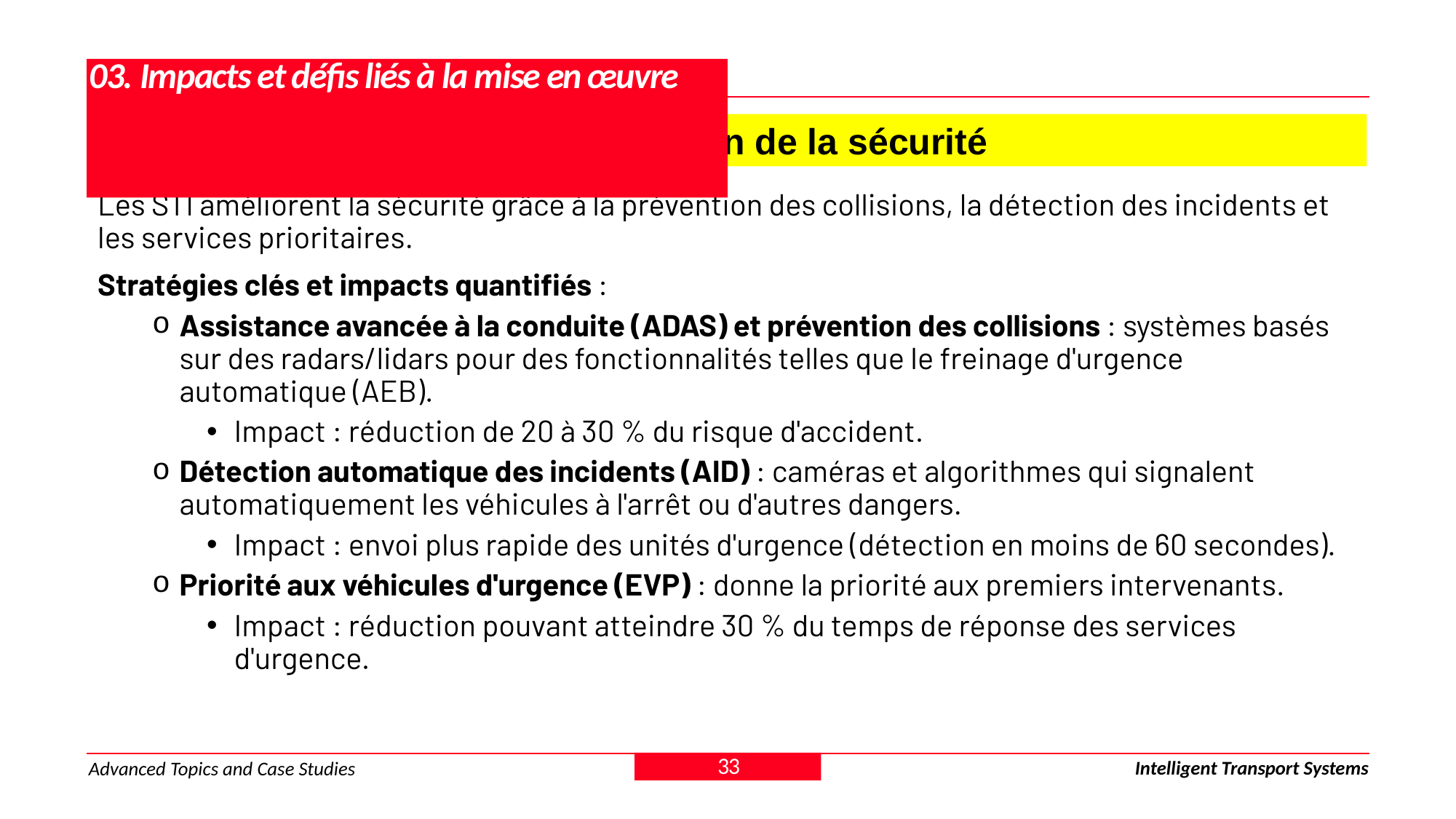

# 03. Impacts et défis liés à la mise en œuvre
3.2. Avantages détaillés : amélioration de la sécurité
Les STI améliorent la sécurité grâce à la prévention des collisions, la détection des incidents et les services prioritaires.
Stratégies clés et impacts quantifiés :
Assistance avancée à la conduite (ADAS) et prévention des collisions : systèmes basés sur des radars/lidars pour des fonctionnalités telles que le freinage d'urgence automatique (AEB).
Impact : réduction de 20 à 30 % du risque d'accident.
Détection automatique des incidents (AID) : caméras et algorithmes qui signalent automatiquement les véhicules à l'arrêt ou d'autres dangers.
Impact : envoi plus rapide des unités d'urgence (détection en moins de 60 secondes).
Priorité aux véhicules d'urgence (EVP) : donne la priorité aux premiers intervenants.
Impact : réduction pouvant atteindre 30 % du temps de réponse des services d'urgence.